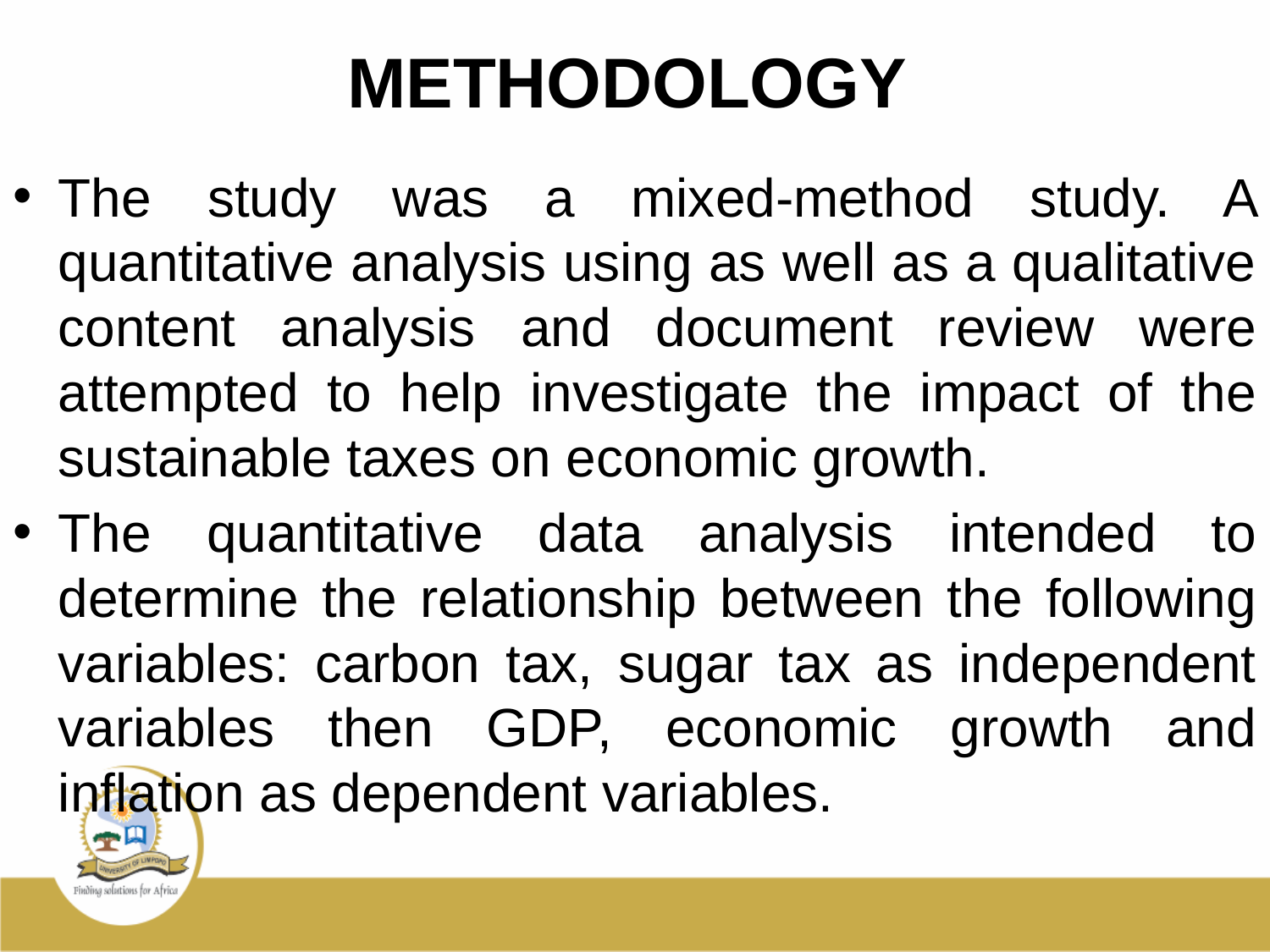

# METHODOLOGY
The study was a mixed-method study. A quantitative analysis using as well as a qualitative content analysis and document review were attempted to help investigate the impact of the sustainable taxes on economic growth.
The quantitative data analysis intended to determine the relationship between the following variables: carbon tax, sugar tax as independent variables then GDP, economic growth and inflation as dependent variables.